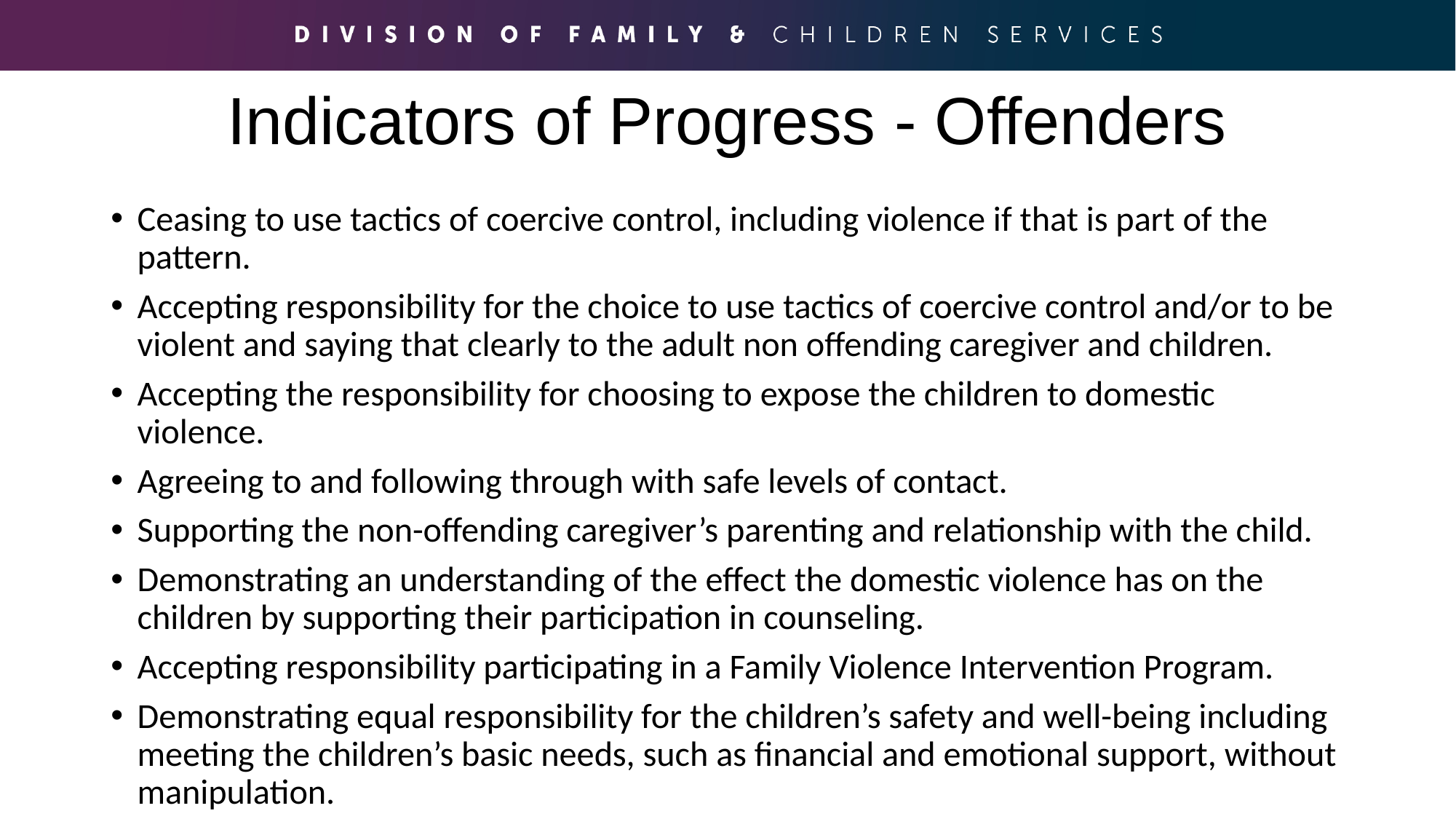

# Indicators of Progress - Offenders
Ceasing to use tactics of coercive control, including violence if that is part of the pattern.
Accepting responsibility for the choice to use tactics of coercive control and/or to be violent and saying that clearly to the adult non offending caregiver and children.
Accepting the responsibility for choosing to expose the children to domestic violence.
Agreeing to and following through with safe levels of contact.
Supporting the non-offending caregiver’s parenting and relationship with the child.
Demonstrating an understanding of the effect the domestic violence has on the children by supporting their participation in counseling.
Accepting responsibility participating in a Family Violence Intervention Program.
Demonstrating equal responsibility for the children’s safety and well-being including meeting the children’s basic needs, such as financial and emotional support, without manipulation.